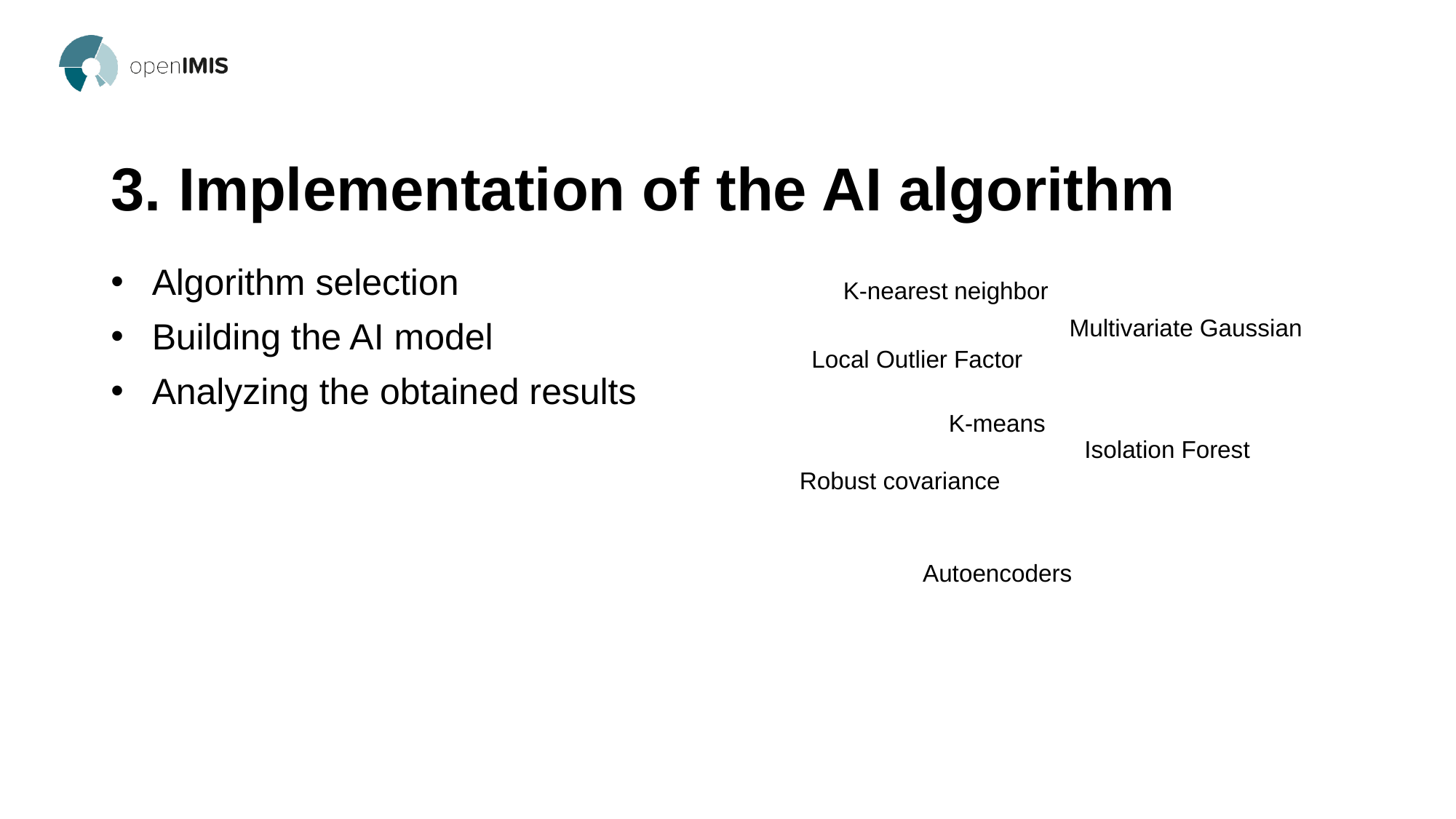

# 3. Implementation of the AI algorithm
Algorithm selection
Building the AI model
Analyzing the obtained results
K-nearest neighbor
Multivariate Gaussian
Local Outlier Factor
K-means
Isolation Forest
Robust covariance
Autoencoders